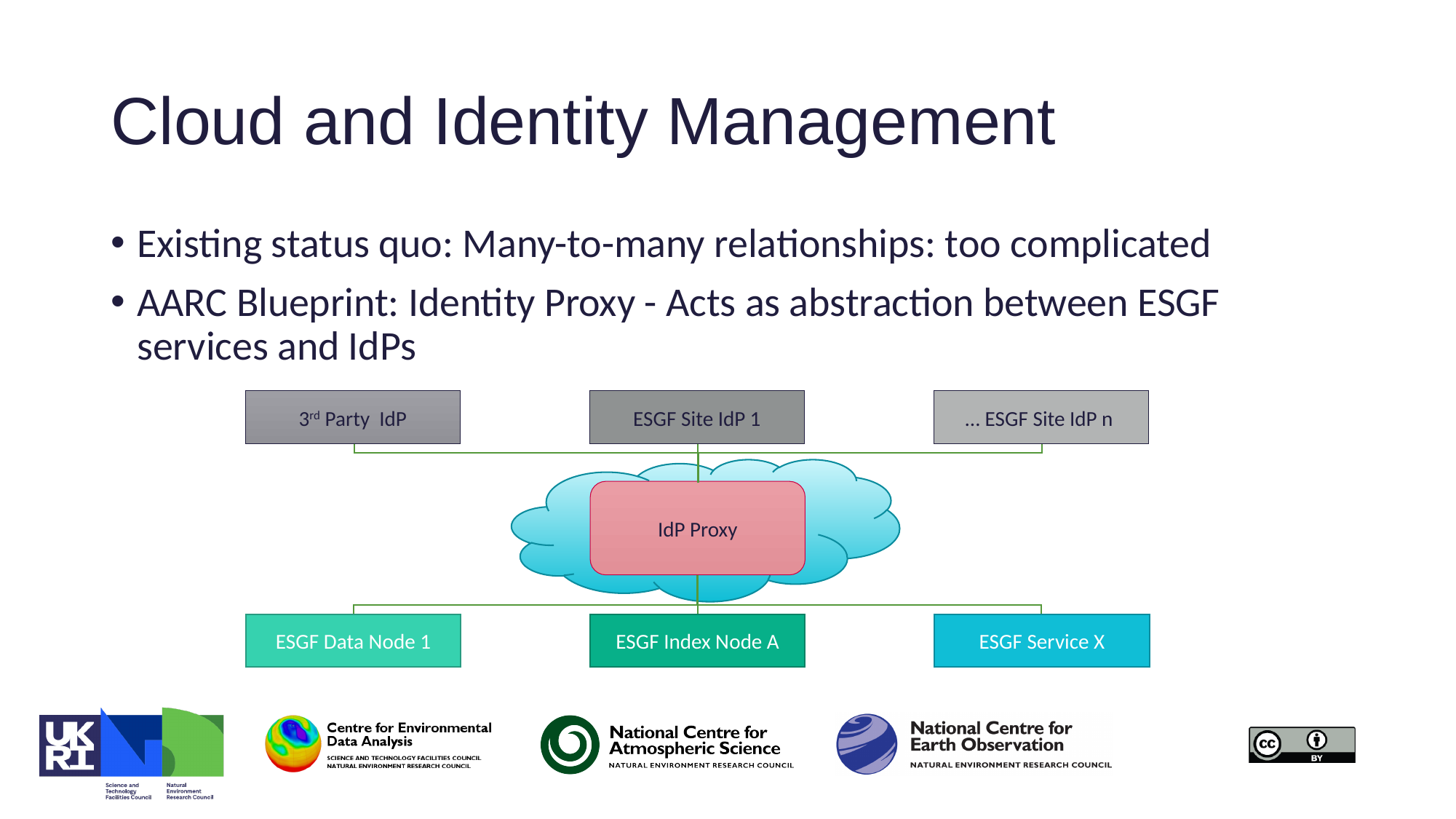

# Cloud and Identity Management
Existing status quo: Many-to-many relationships: too complicated
AARC Blueprint: Identity Proxy - Acts as abstraction between ESGF services and IdPs
3rd Party  IdP
ESGF Site IdP 1
… ESGF Site IdP n

IdP Proxy

ESGF Data Node 1
ESGF Index Node A
ESGF Service X